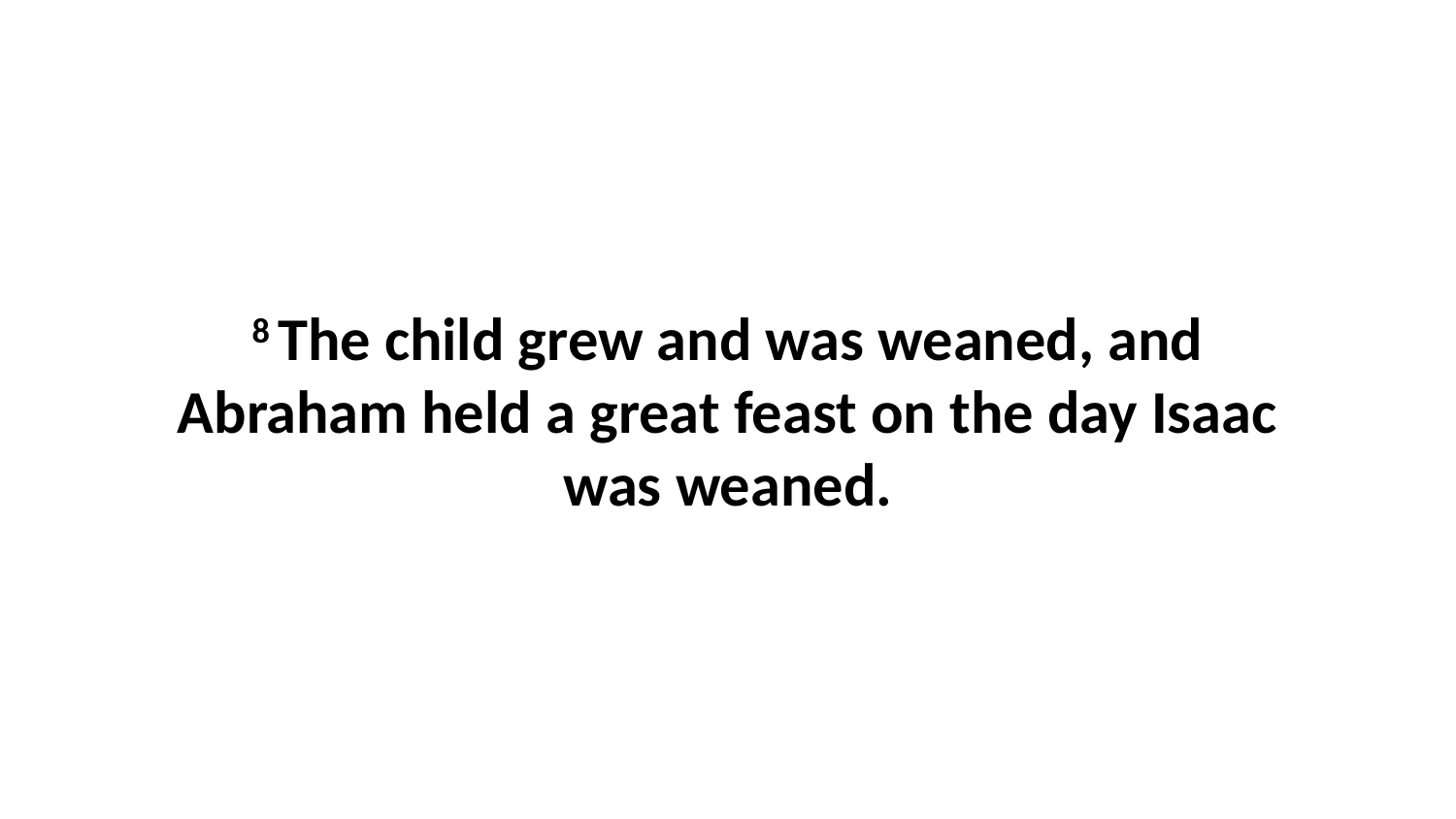

8 The child grew and was weaned, and Abraham held a great feast on the day Isaac was weaned.